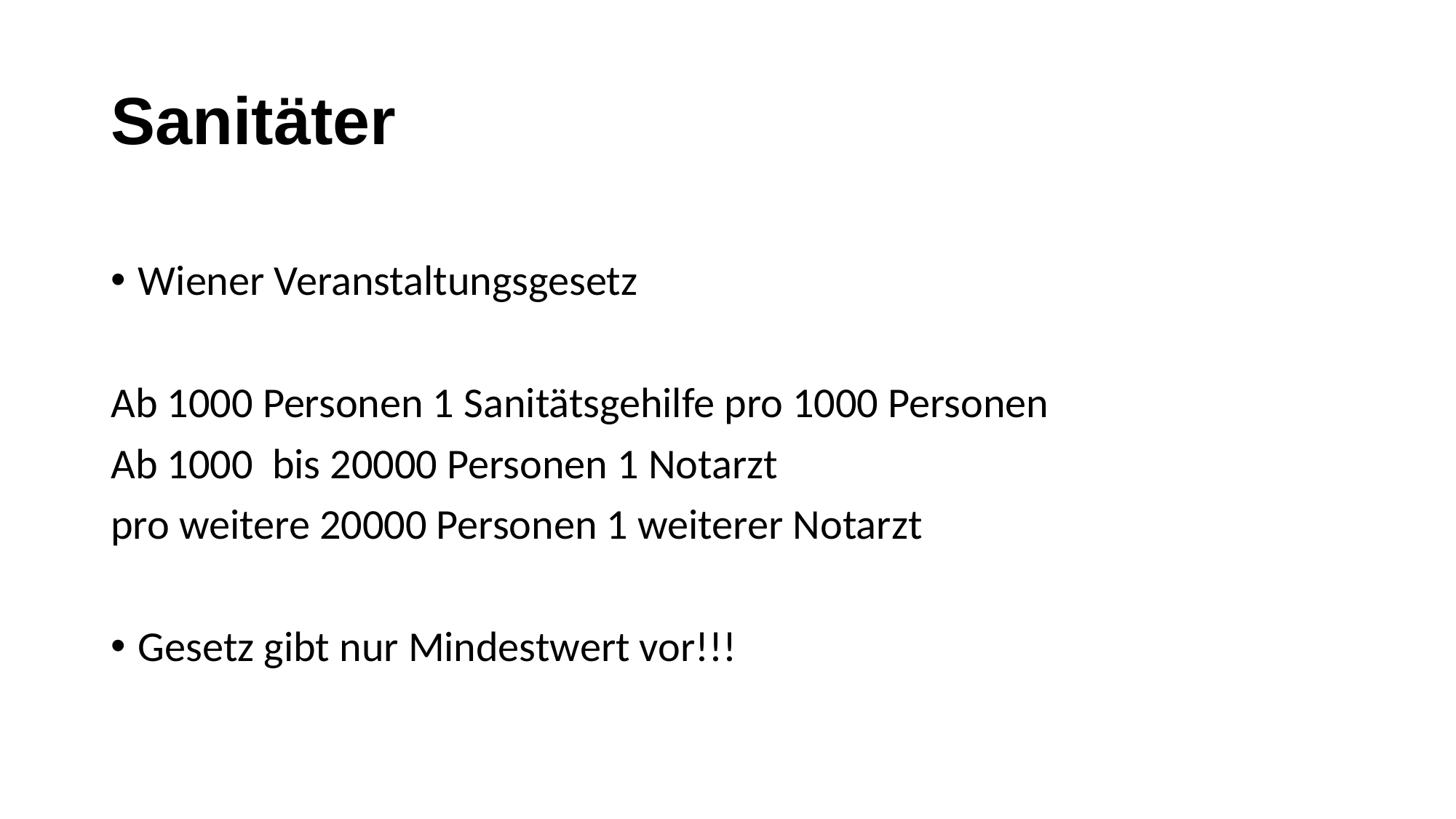

# Sanitäter
Wiener Veranstaltungsgesetz

Ab 1000 Personen 1 Sanitätsgehilfe pro 1000 Personen
Ab 1000  bis 20000 Personen 1 Notarzt
pro weitere 20000 Personen 1 weiterer Notarzt

Gesetz gibt nur Mindestwert vor!!!